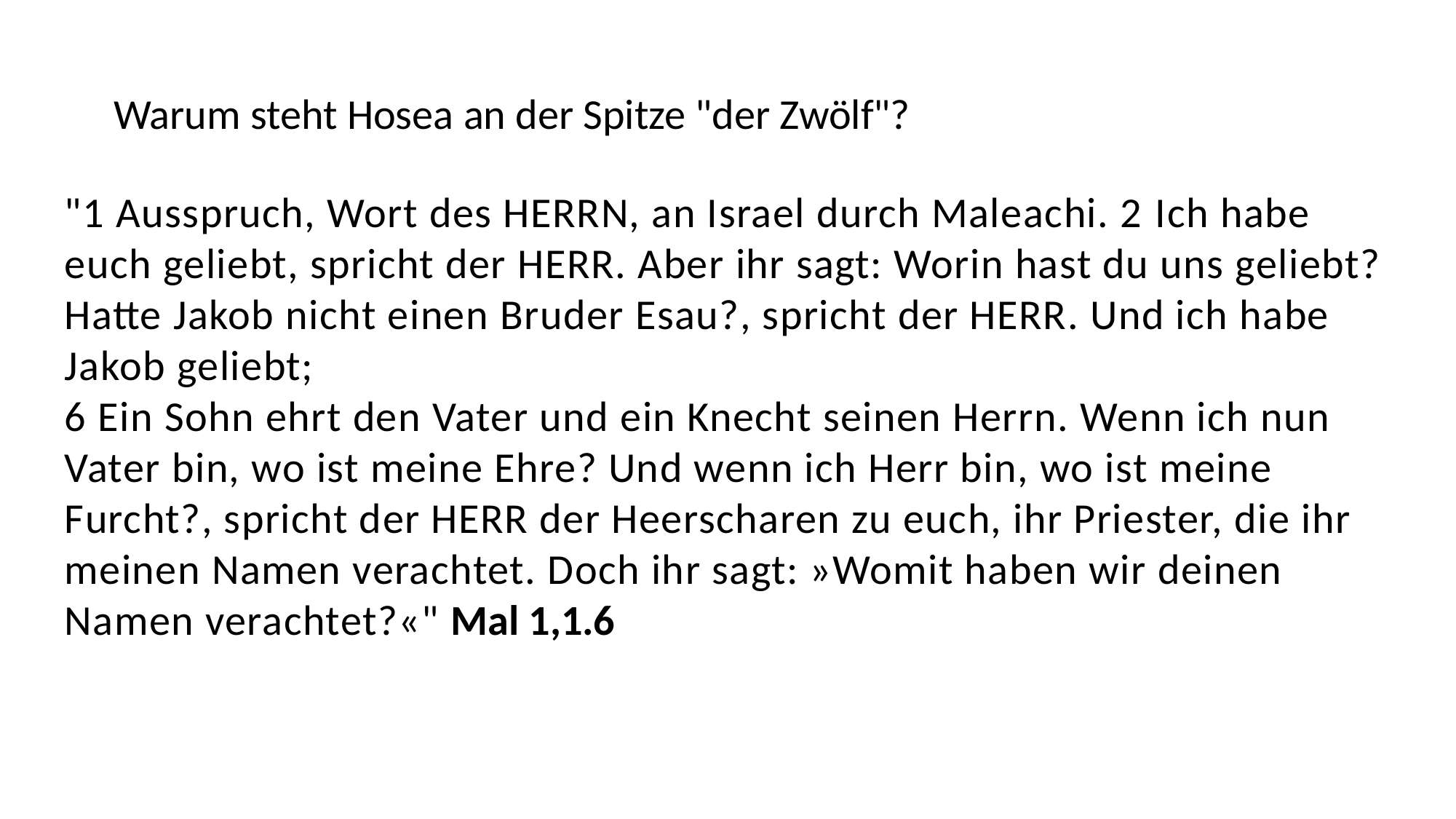

Warum steht Hosea an der Spitze "der Zwölf"?
"1 Ausspruch, Wort des HERRN, an Israel durch Maleachi. 2 Ich habe euch geliebt, spricht der HERR. Aber ihr sagt: Worin hast du uns geliebt? Hatte Jakob nicht einen Bruder Esau?, spricht der HERR. Und ich habe Jakob geliebt;
6 Ein Sohn ehrt den Vater und ein Knecht seinen Herrn. Wenn ich nun Vater bin, wo ist meine Ehre? Und wenn ich Herr bin, wo ist meine Furcht?, spricht der HERR der Heerscharen zu euch, ihr Priester, die ihr meinen Namen verachtet. Doch ihr sagt: »Womit haben wir deinen Namen verachtet?«" Mal 1,1.6